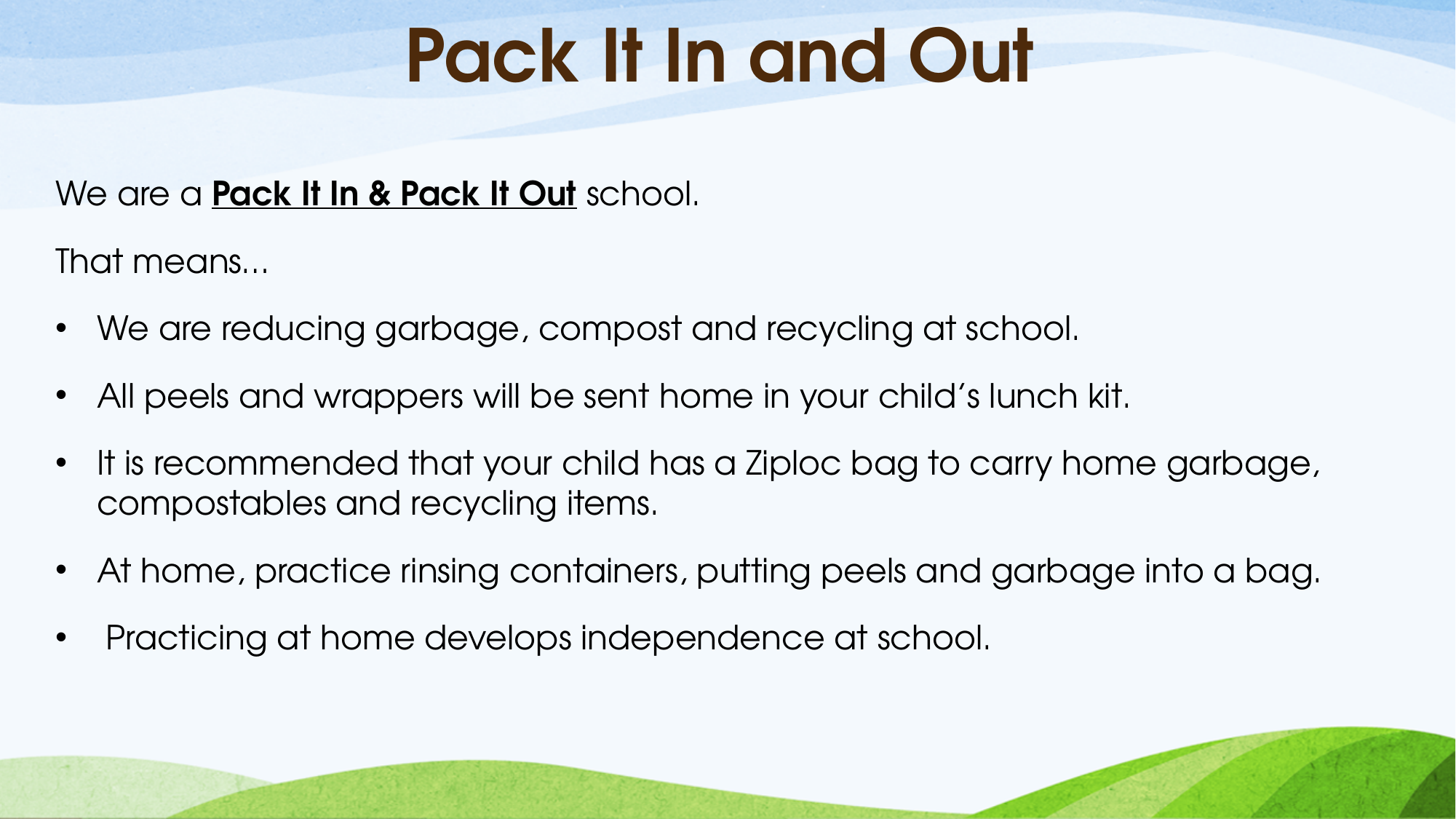

Pack It In and Out
We are a Pack It In & Pack It Out school.
That means…
We are reducing garbage, compost and recycling at school.
All peels and wrappers will be sent home in your child’s lunch kit.
It is recommended that your child has a Ziploc bag to carry home garbage, compostables and recycling items.
At home, practice rinsing containers, putting peels and garbage into a bag.
 Practicing at home develops independence at school.